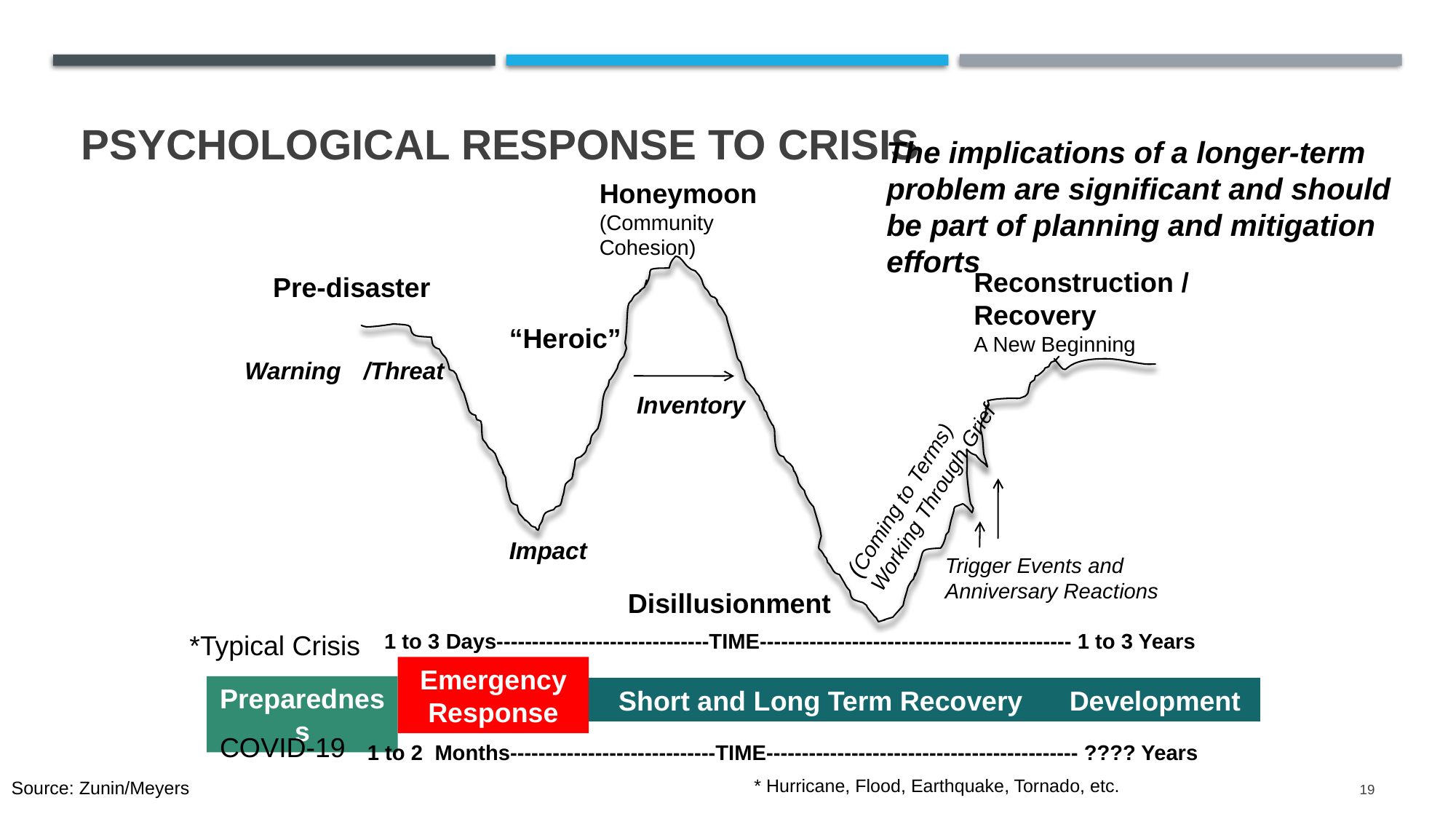

# Psychological Response to Crisis
The implications of a longer-term problem are significant and should be part of planning and mitigation efforts
Honeymoon
(Community
Cohesion)

Reconstruction / Recovery
A New Beginning
Pre-disaster
“Heroic”
Warning
/Threat

Inventory
Impact
Trigger Events and
Anniversary Reactions
Disillusionment
1 to 3 Days------------------------------TIME-------------------------------------------- 1 to 3 Years
Preparedness
Development
Short and Long Term Recovery
Emergency Response
(Coming to Terms)
Working Through Grief
*Typical Crisis
COVID-19
1 to 2  Months-----------------------------TIME-------------------------------------------- ???? Years
19
* Hurricane, Flood, Earthquake, Tornado, etc.
Source: Zunin/Meyers